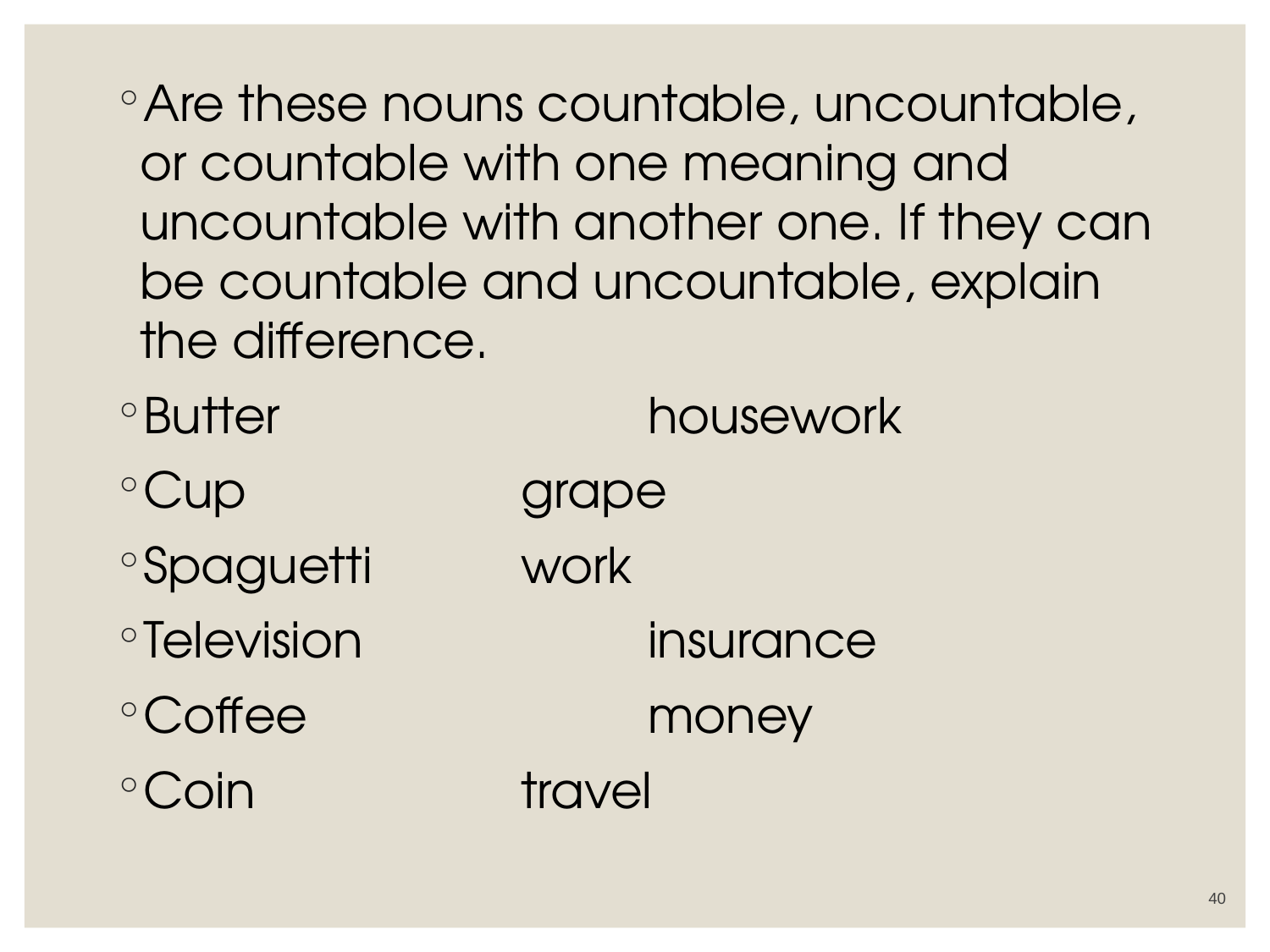

Are these nouns countable, uncountable, or countable with one meaning and uncountable with another one. If they can be countable and uncountable, explain the difference.
Butter			housework
Cup			grape
Spaguetti		work
Television			insurance
Coffee			money
Coin			travel
40